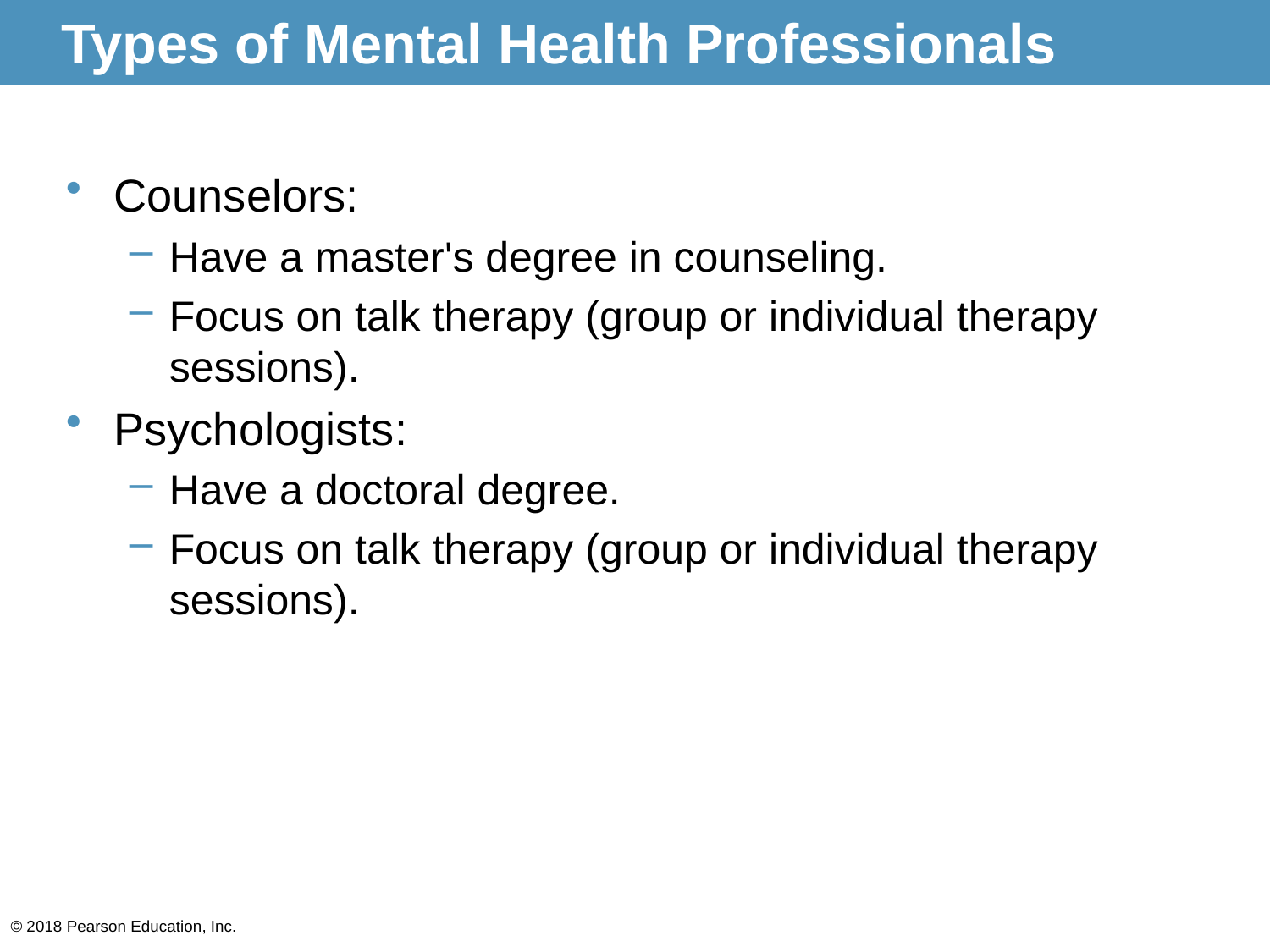

# Types of Mental Health Professionals
Counselors:
Have a master's degree in counseling.
Focus on talk therapy (group or individual therapy sessions).
Psychologists:
Have a doctoral degree.
Focus on talk therapy (group or individual therapy sessions).